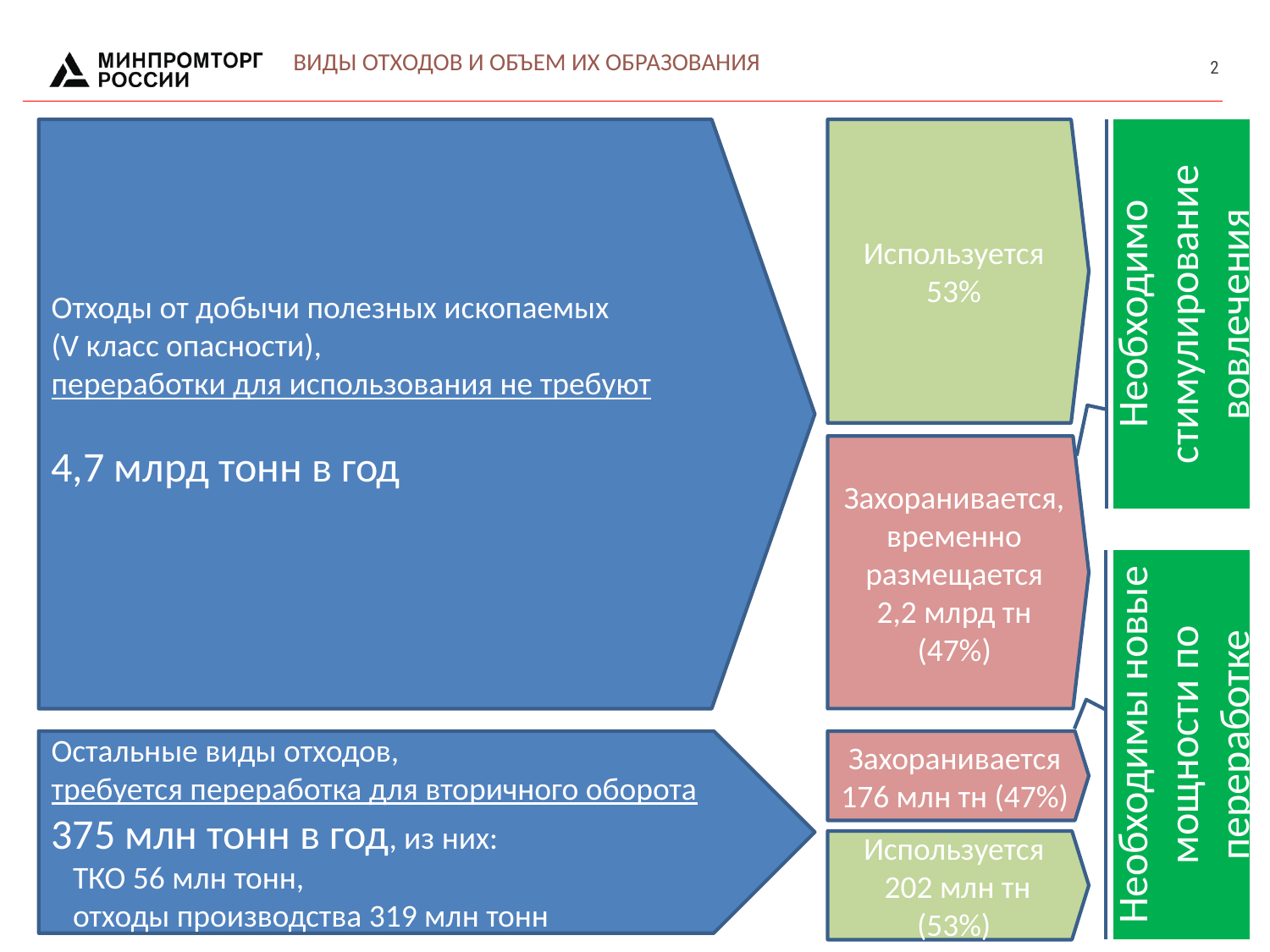

ВИДЫ ОТХОДОВ И ОБЪЕМ ИХ ОБРАЗОВАНИЯ
Отходы от добычи полезных ископаемых
(V класс опасности),
переработки для использования не требуют

4,7 млрд тонн в год

Необходимо стимулирование вовлечения
Используется 53%
Захоранивается, временно размещается
2,2 млрд тн (47%)
Необходимы новые мощности по переработке
Остальные виды отходов,
требуется переработка для вторичного оборота
375 млн тонн в год, из них:
   ТКО 56 млн тонн,
   отходы производства 319 млн тонн
Захоранивается 176 млн тн (47%)
Используется
 202 млн тн (53%)